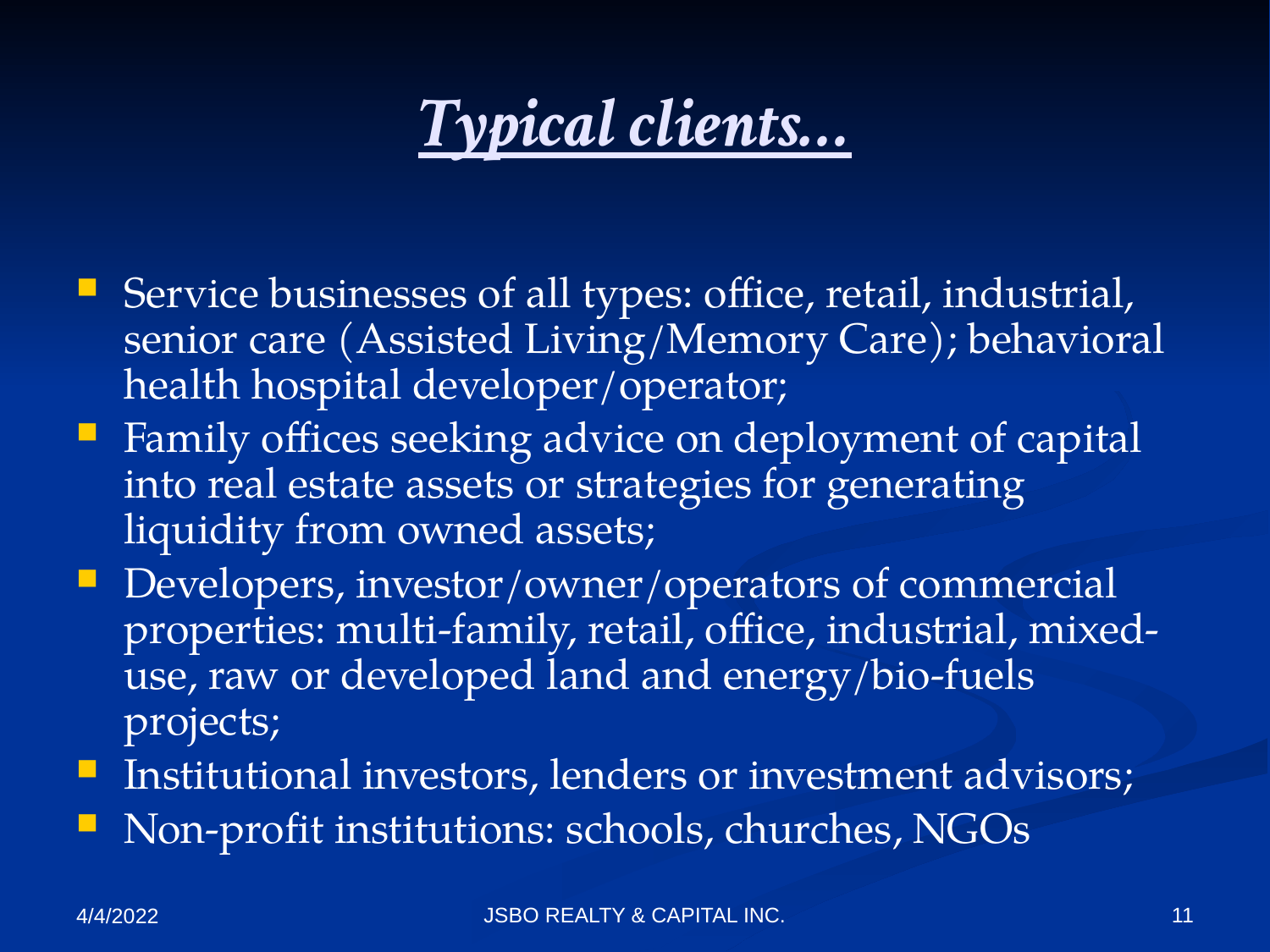

# Typical clients…

Service businesses of all types: office, retail, industrial, senior care (Assisted Living/Memory Care); behavioral health hospital developer/operator;
Family offices seeking advice on deployment of capital into real estate assets or strategies for generating liquidity from owned assets;
Developers, investor/owner/operators of commercial  properties: multi-family, retail, office, industrial, mixed-use, raw or developed land and energy/bio-fuels projects;
Institutional investors, lenders or investment advisors;
Non-profit institutions: schools, churches, NGOs

JSBO REALTY & CAPITAL INC.
11
4/4/2022